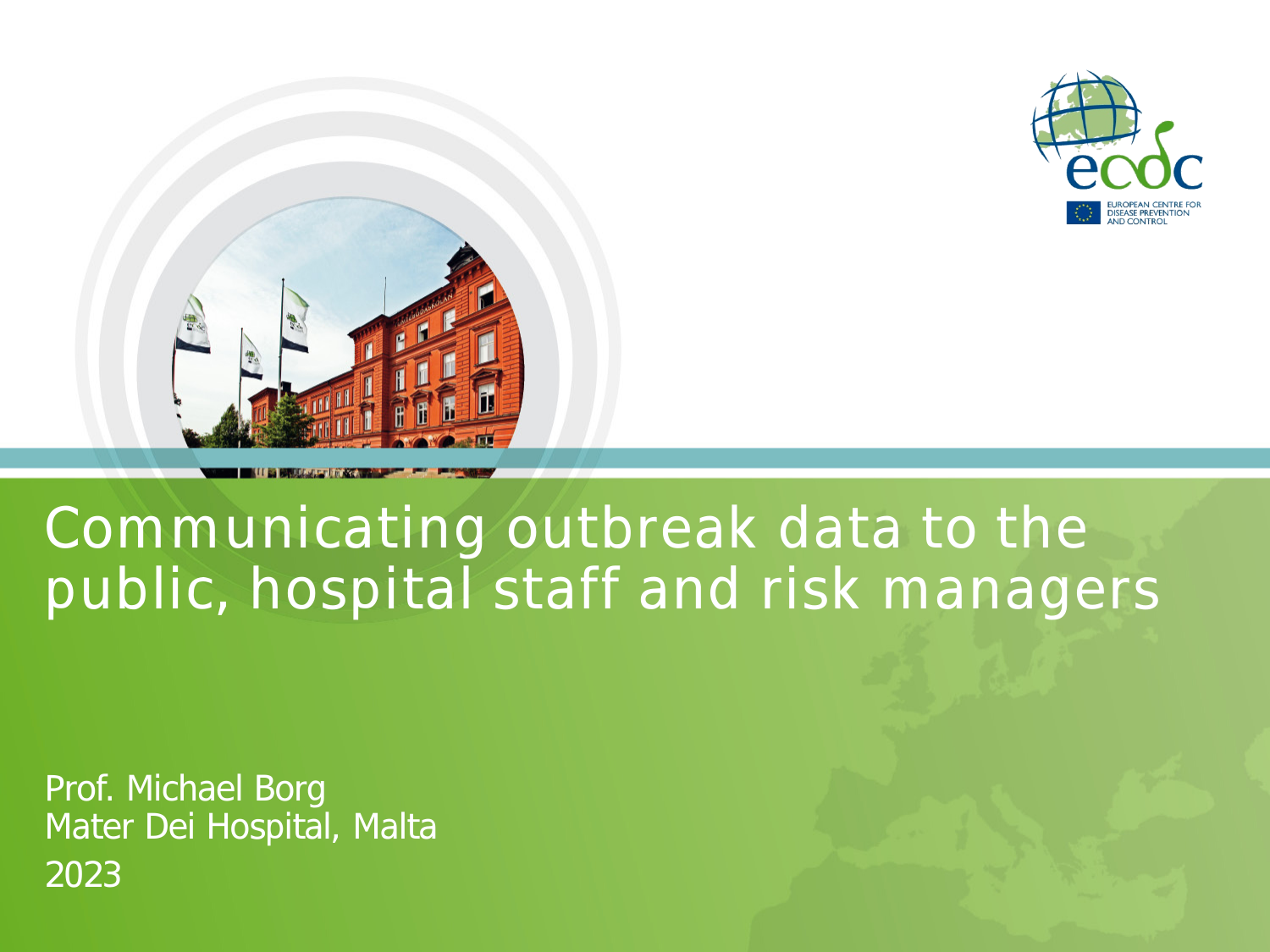

# Communicating outbreak data to the public, hospital staff and risk managers
Prof. Michael Borg
Mater Dei Hospital, Malta
2023